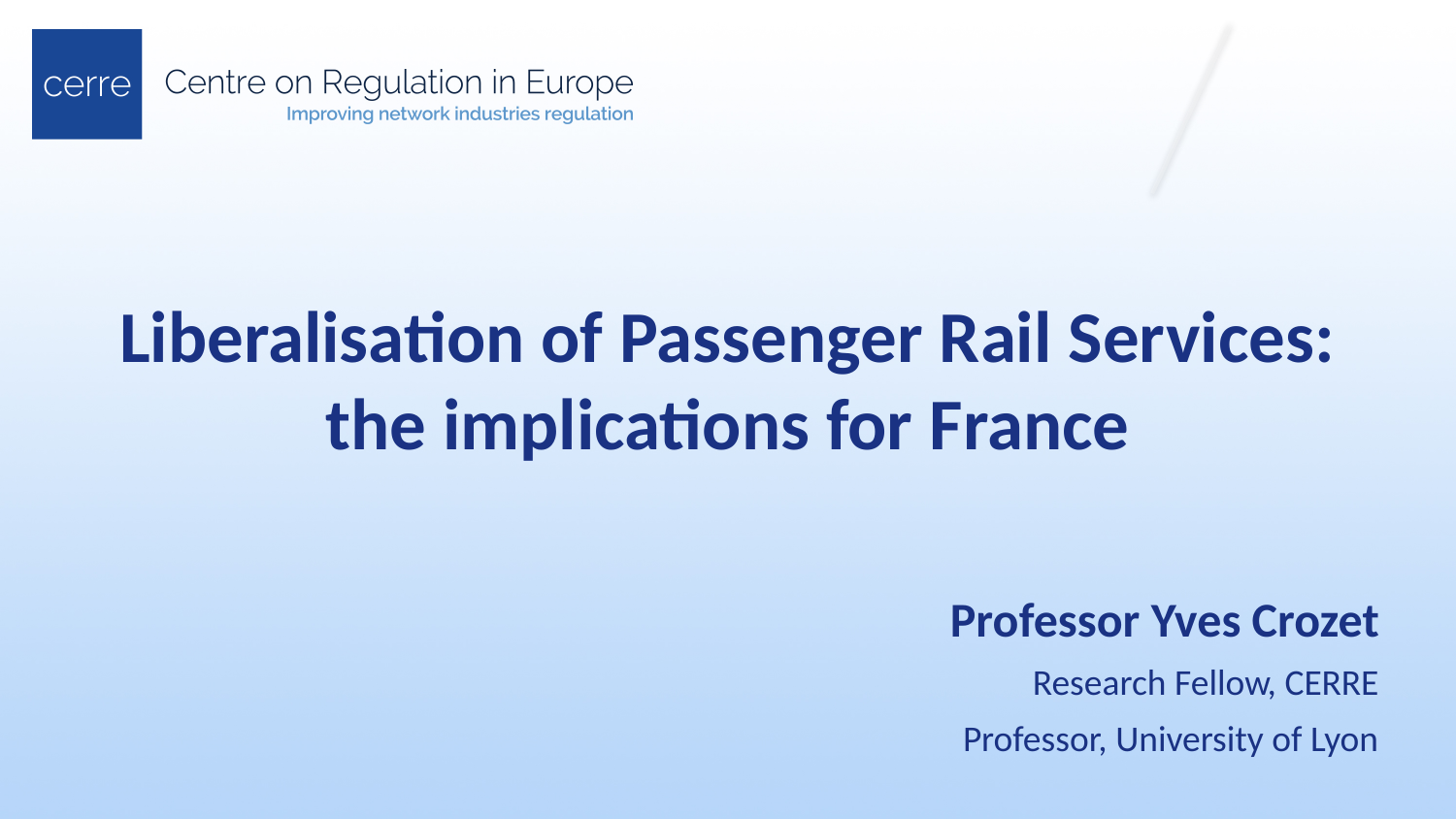

Liberalisation of Passenger Rail Services:
the implications for France
Professor Yves Crozet
Research Fellow, CERRE
Professor, University of Lyon